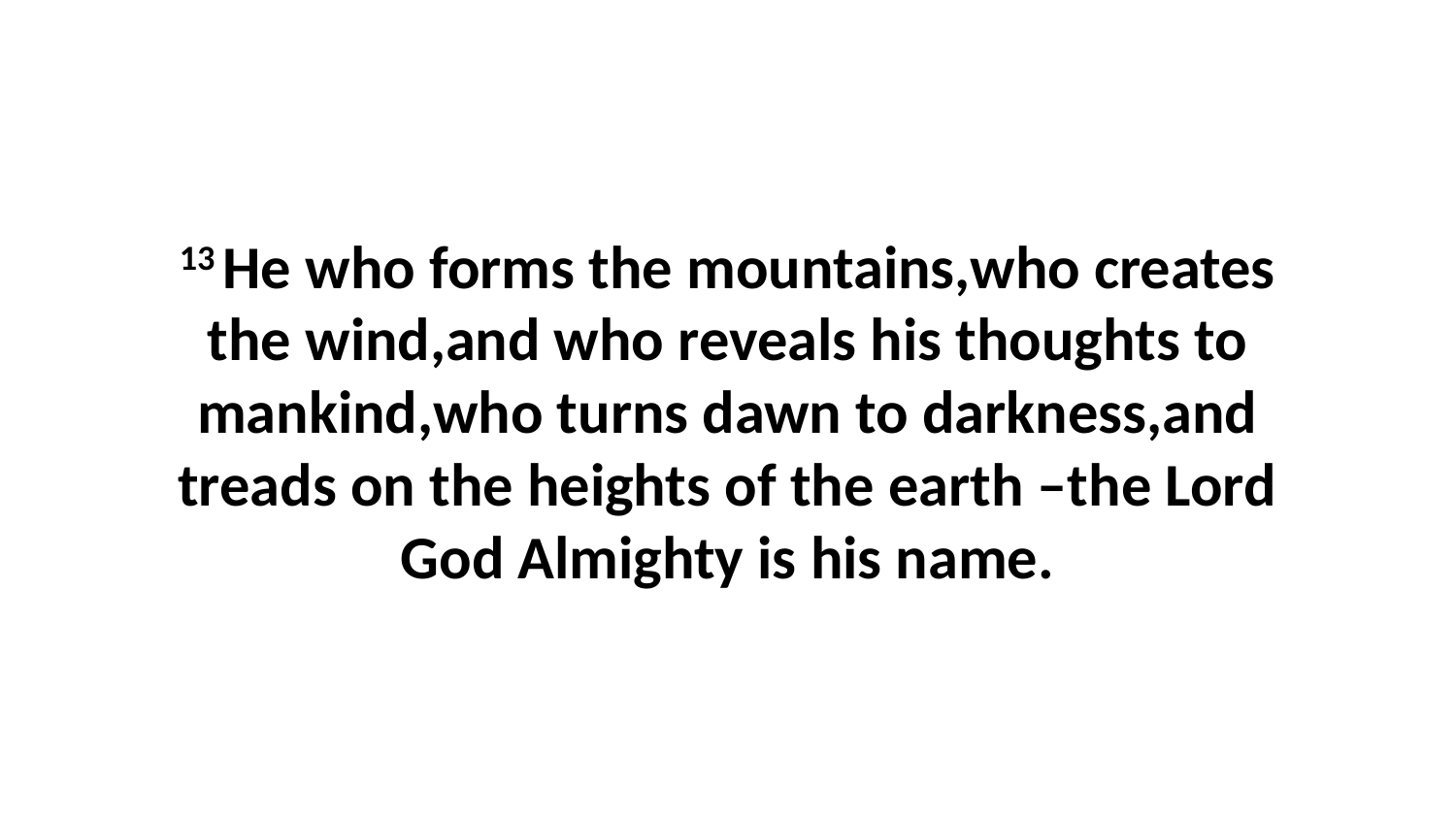

13 He who forms the mountains,who creates the wind,and who reveals his thoughts to mankind,who turns dawn to darkness,and treads on the heights of the earth –the Lord God Almighty is his name.